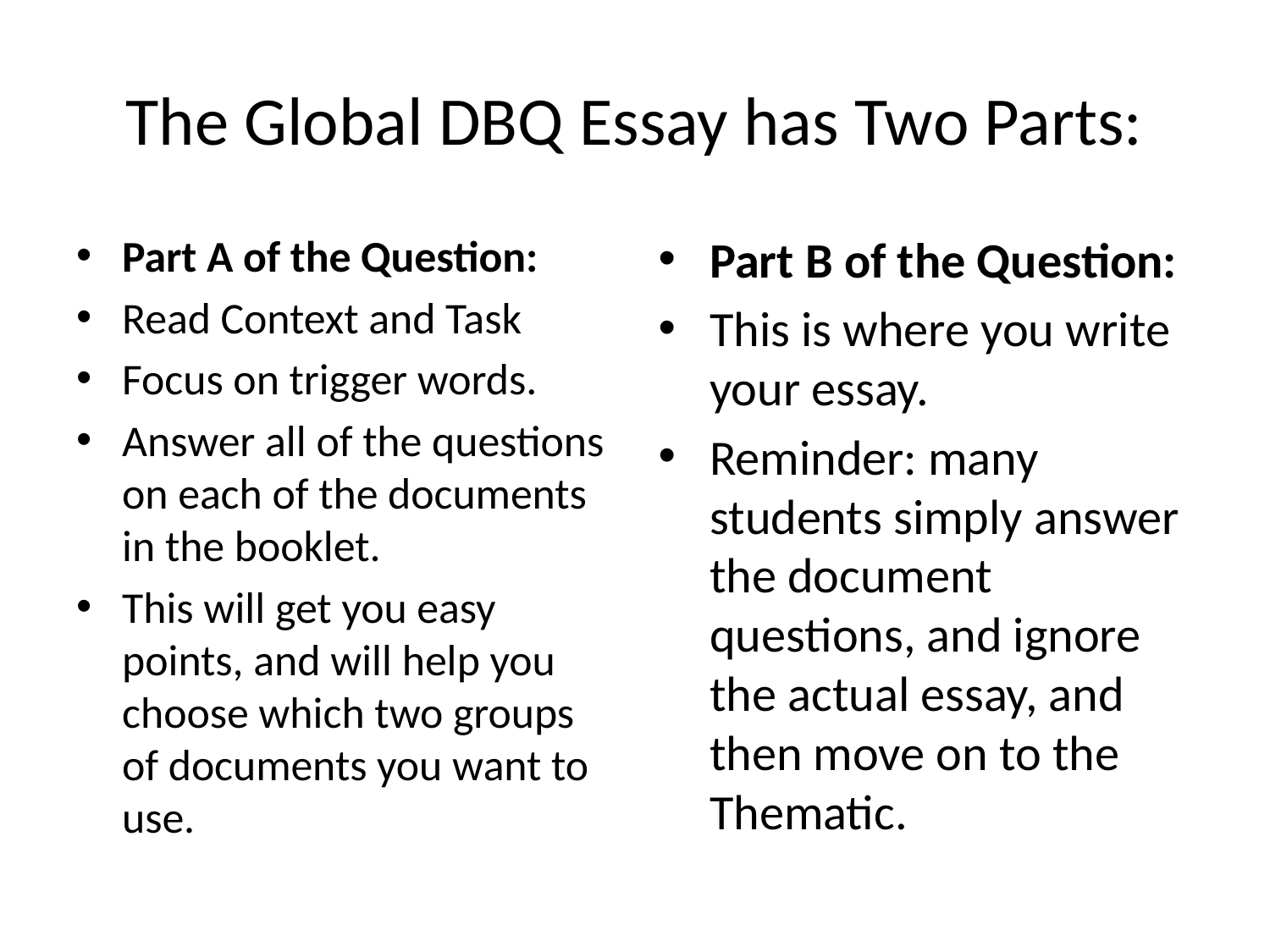

# The Global DBQ Essay has Two Parts:
Part A of the Question:
Read Context and Task
Focus on trigger words.
Answer all of the questions on each of the documents in the booklet.
This will get you easy points, and will help you choose which two groups of documents you want to use.
Part B of the Question:
This is where you write your essay.
Reminder: many students simply answer the document questions, and ignore the actual essay, and then move on to the Thematic.